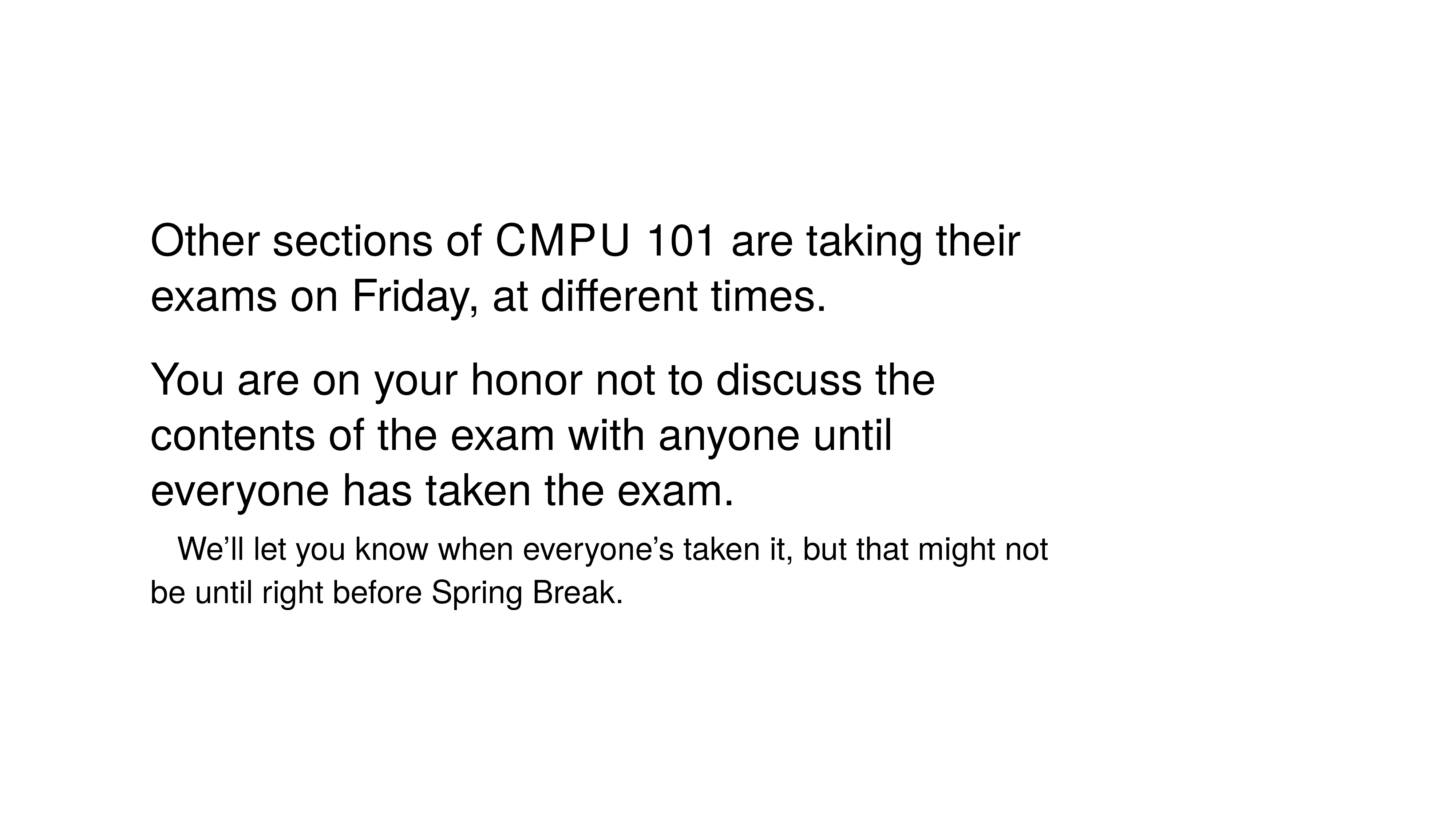

Other sections of cmpu 101 are taking their exams on Friday, at different times.
You are on your honor not to discuss the contents of the exam with anyone until everyone has taken the exam.
We’ll let you know when everyone’s taken it, but that might not be until right before Spring Break.